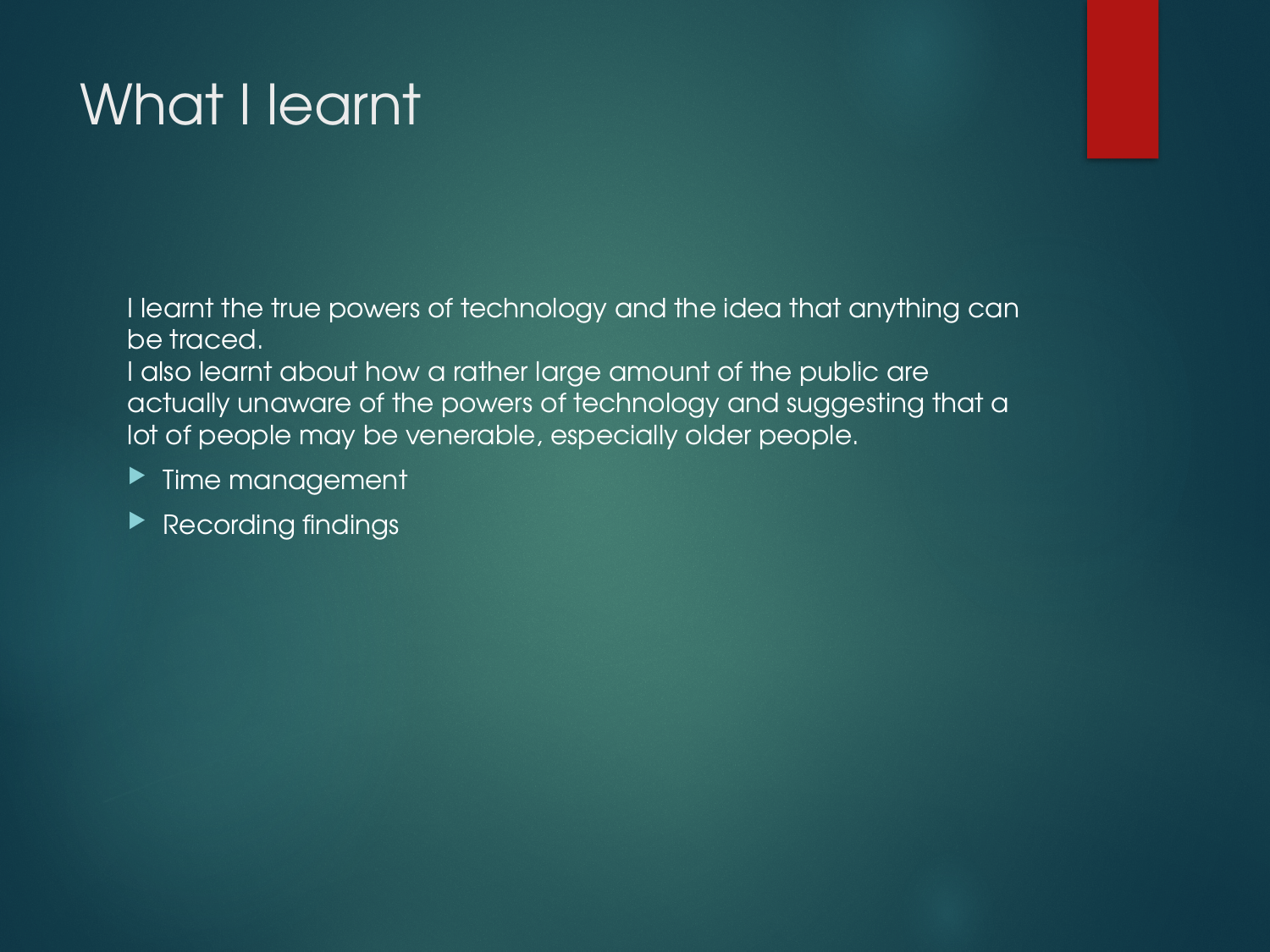

# What I learnt
I learnt the true powers of technology and the idea that anything can be traced.
I also learnt about how a rather large amount of the public are actually unaware of the powers of technology and suggesting that a lot of people may be venerable, especially older people.
Time management
Recording findings